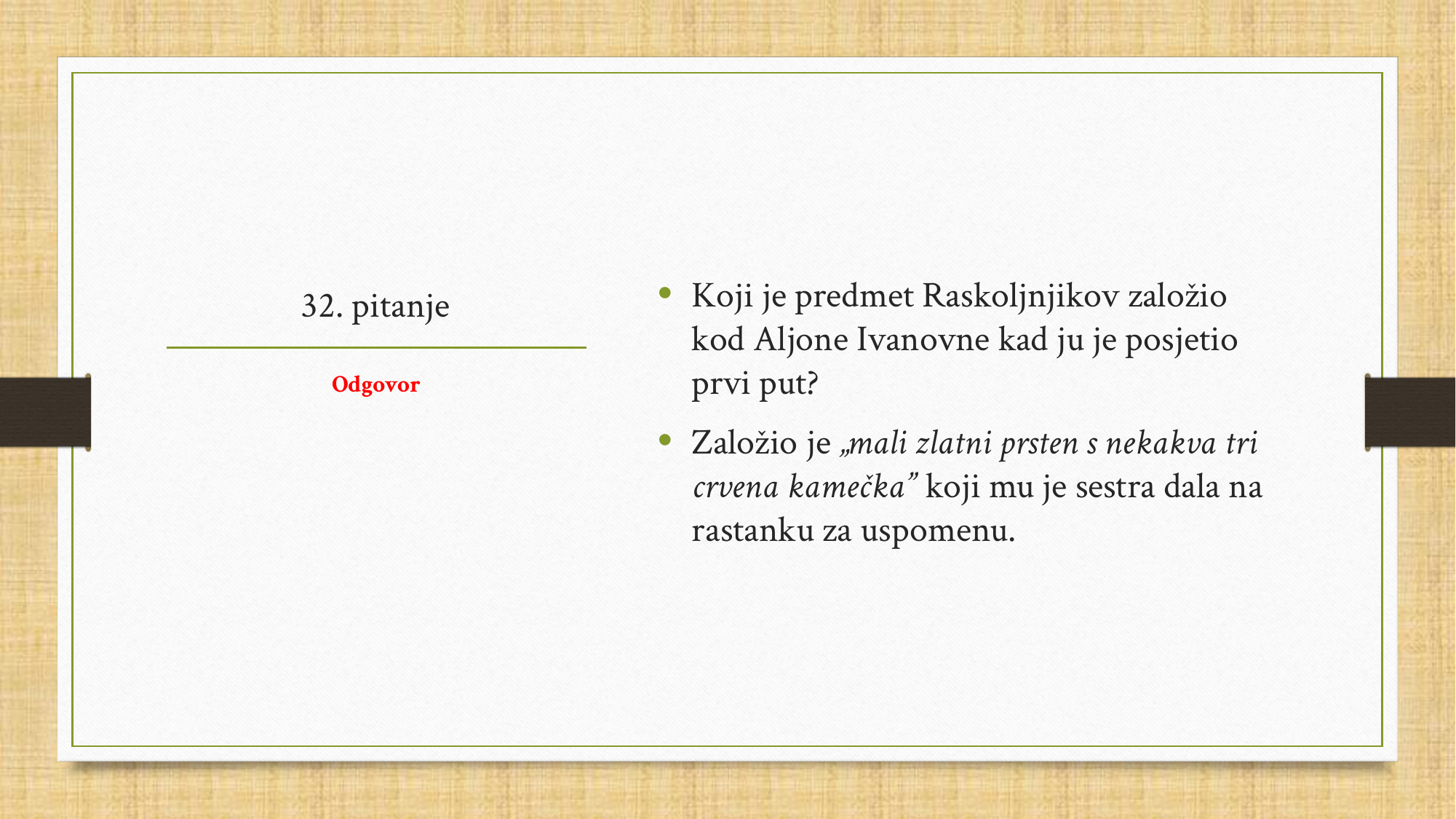

Koji je predmet Raskoljnjikov založio kod Aljone Ivanovne kad ju je posjetio prvi put?
Založio je „mali zlatni prsten s nekakva tri crvena kamečka” koji mu je sestra dala na rastanku za uspomenu.

# 32. pitanje
Odgovor